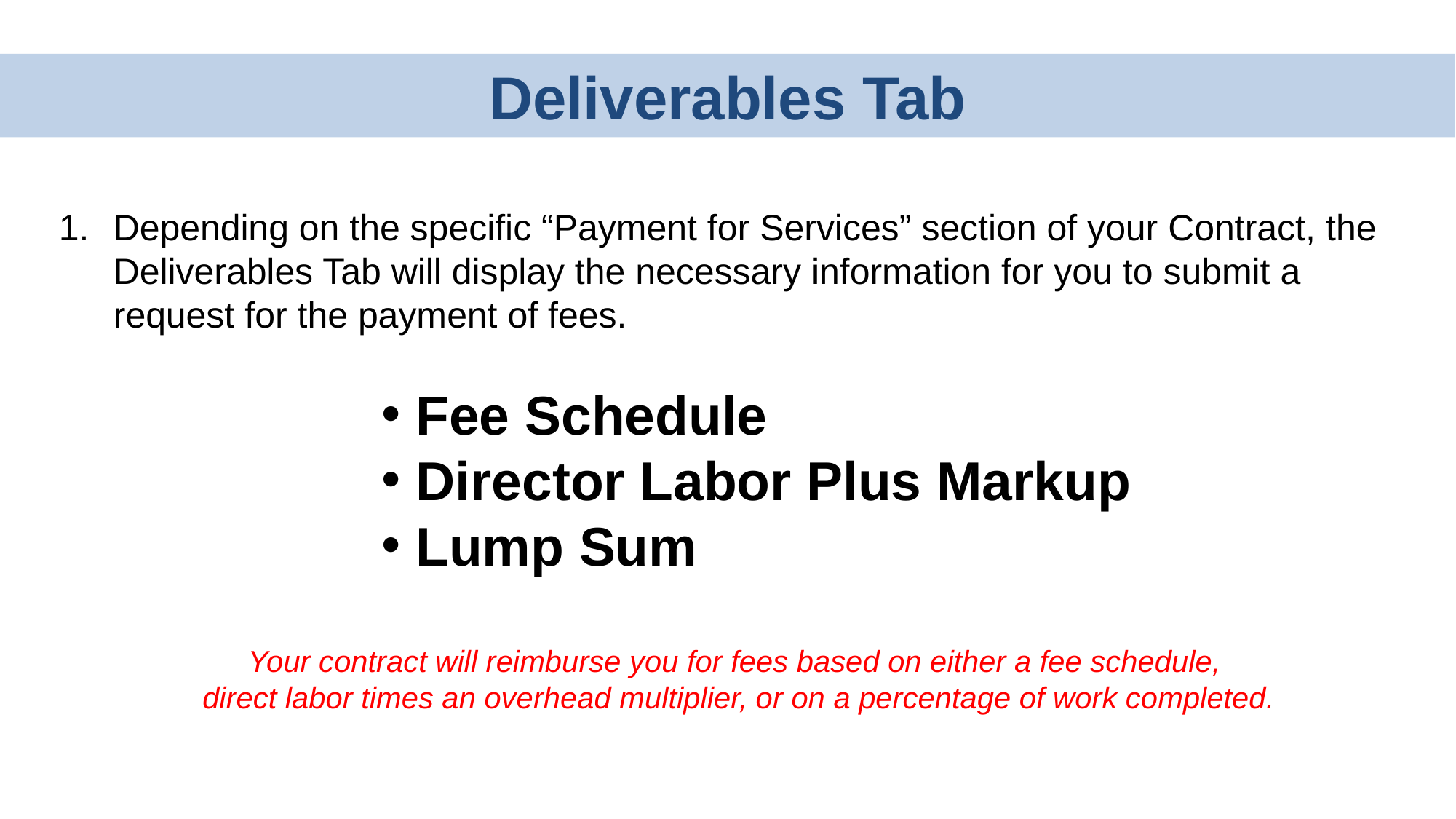

Deliverables Tab
Depending on the specific “Payment for Services” section of your Contract, the Deliverables Tab will display the necessary information for you to submit a request for the payment of fees.

Fee Schedule
Director Labor Plus Markup
Lump Sum
Your contract will reimburse you for fees based on either a fee schedule,
direct labor times an overhead multiplier, or on a percentage of work completed.